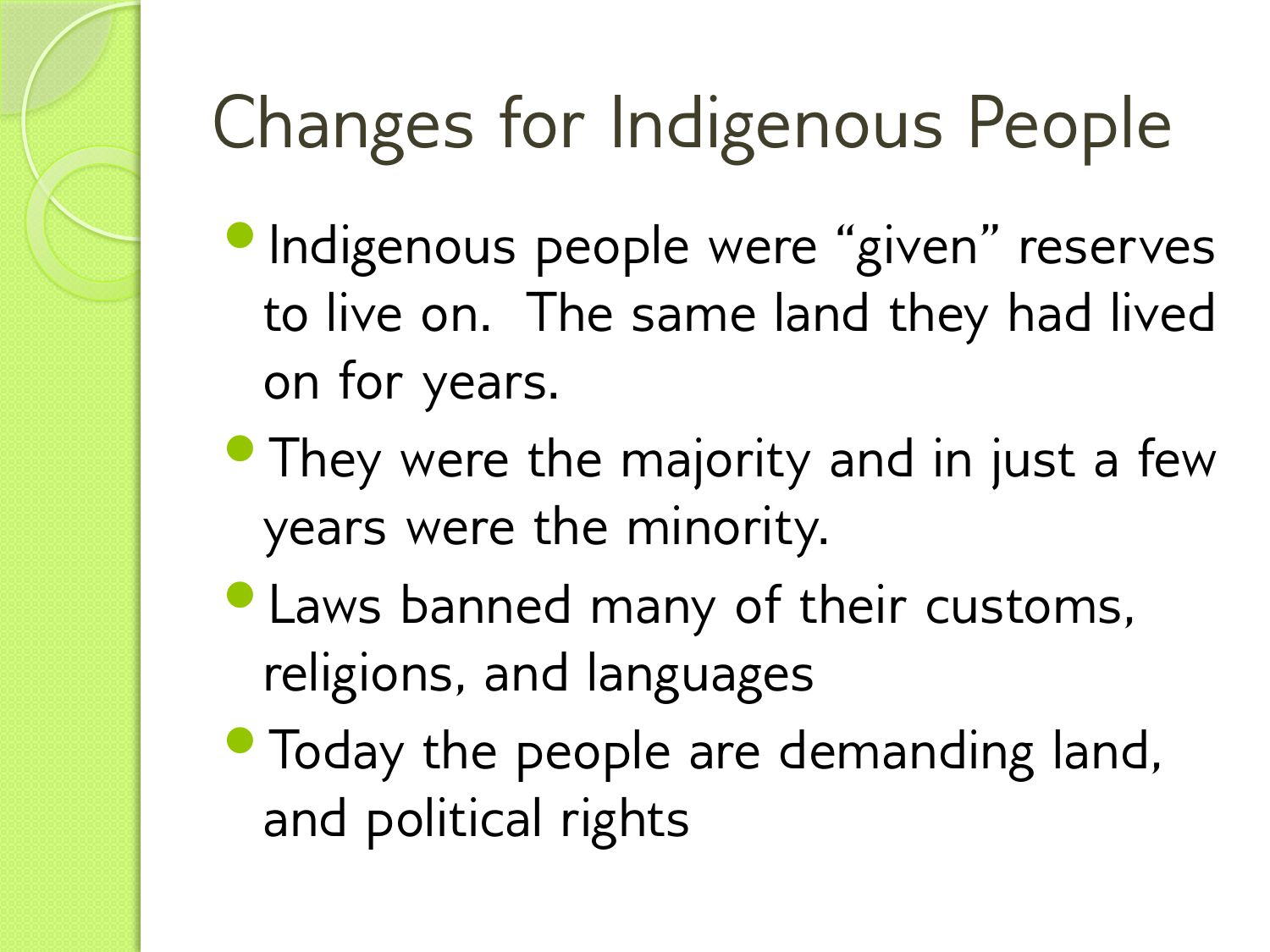

# Changes for Indigenous People
Indigenous people were “given” reserves to live on.  The same land they had lived on for years.
They were the majority and in just a few years were the minority.
Laws banned many of their customs, religions, and languages
Today the people are demanding land, and political rights